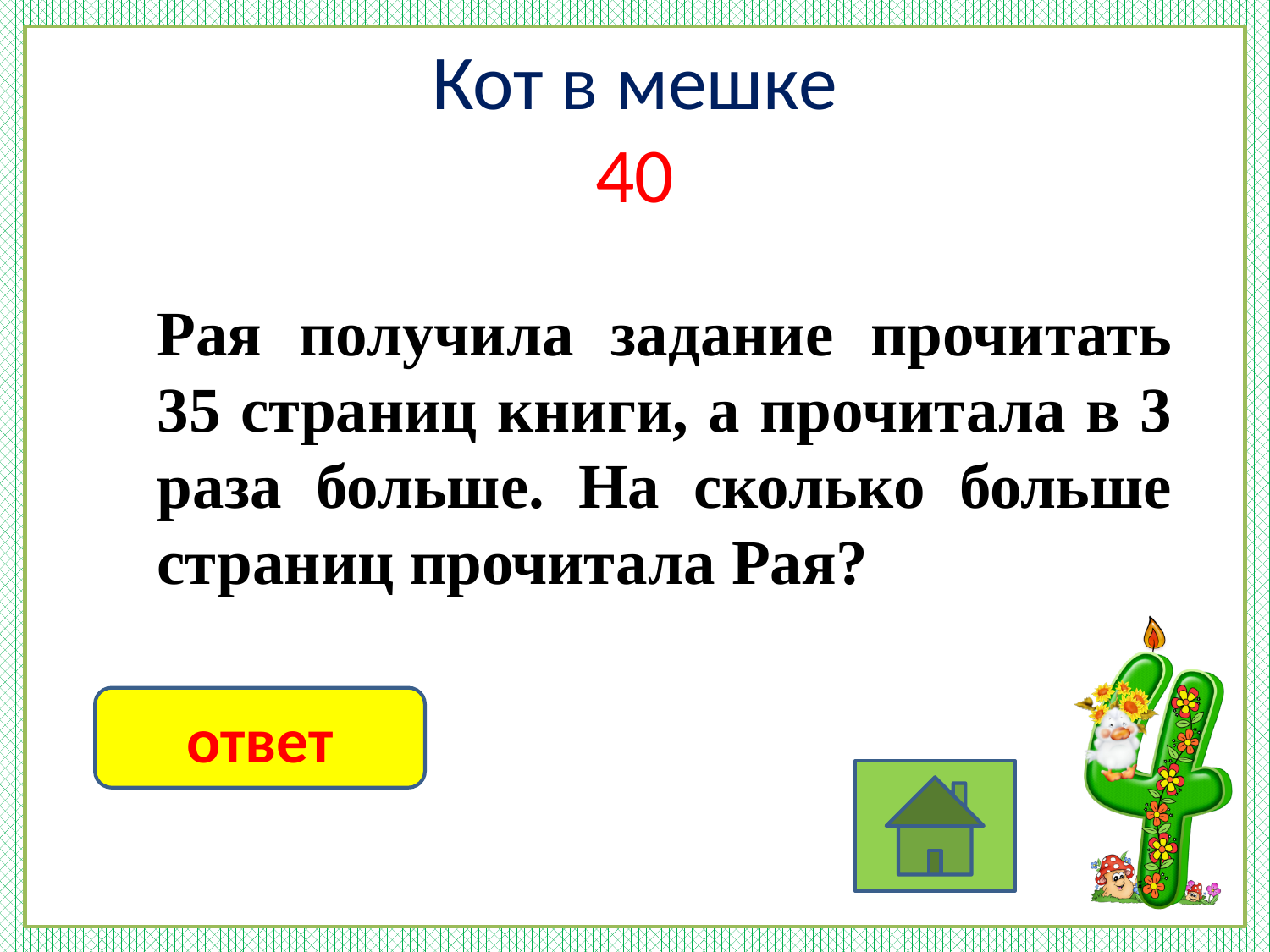

# Кот в мешке 40
Рая получила задание прочитать 35 страниц книги, а прочитала в 3 раза больше. На сколько больше страниц прочитала Рая?
ответ